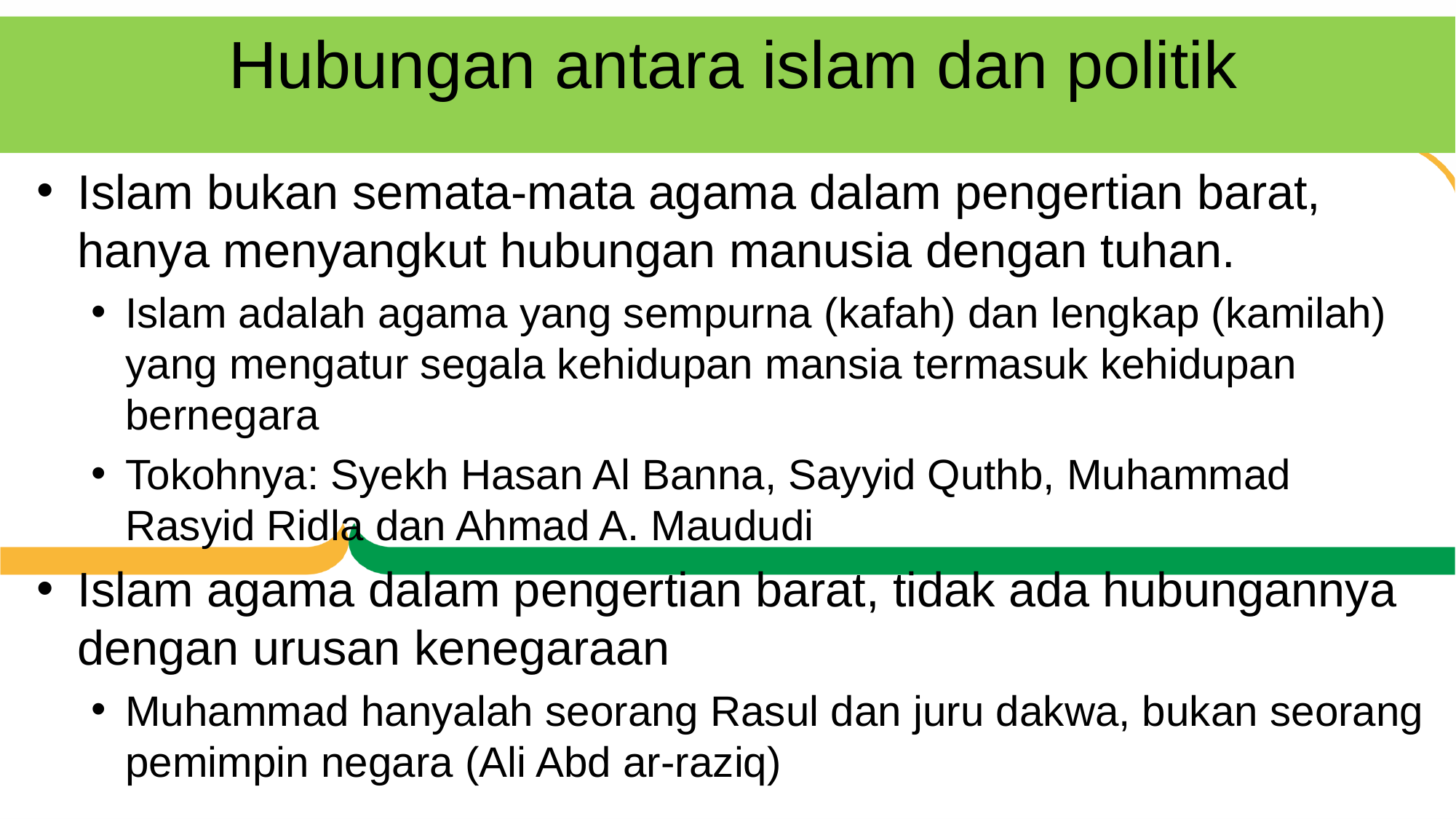

# Hubungan antara islam dan politik
Islam bukan semata-mata agama dalam pengertian barat, hanya menyangkut hubungan manusia dengan tuhan.
Islam adalah agama yang sempurna (kafah) dan lengkap (kamilah) yang mengatur segala kehidupan mansia termasuk kehidupan bernegara
Tokohnya: Syekh Hasan Al Banna, Sayyid Quthb, Muhammad Rasyid Ridla dan Ahmad A. Maududi
Islam agama dalam pengertian barat, tidak ada hubungannya dengan urusan kenegaraan
Muhammad hanyalah seorang Rasul dan juru dakwa, bukan seorang pemimpin negara (Ali Abd ar-raziq)